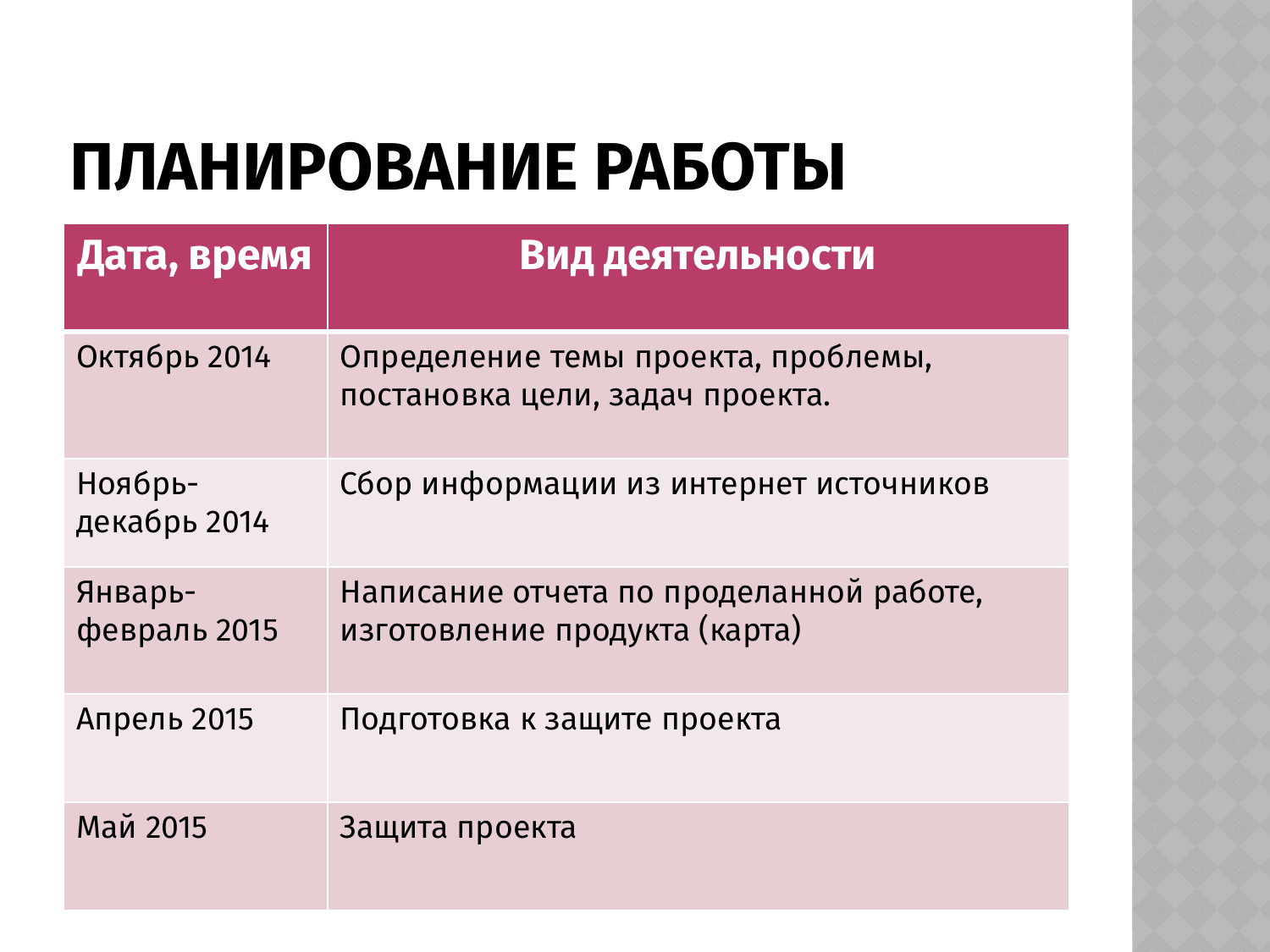

# Планирование работы
| Дата, время | Вид деятельности |
| --- | --- |
| Октябрь 2014 | Определение темы проекта, проблемы, постановка цели, задач проекта. |
| Ноябрь-декабрь 2014 | Сбор информации из интернет источников |
| Январь-февраль 2015 | Написание отчета по проделанной работе, изготовление продукта (карта) |
| Апрель 2015 | Подготовка к защите проекта |
| Май 2015 | Защита проекта |